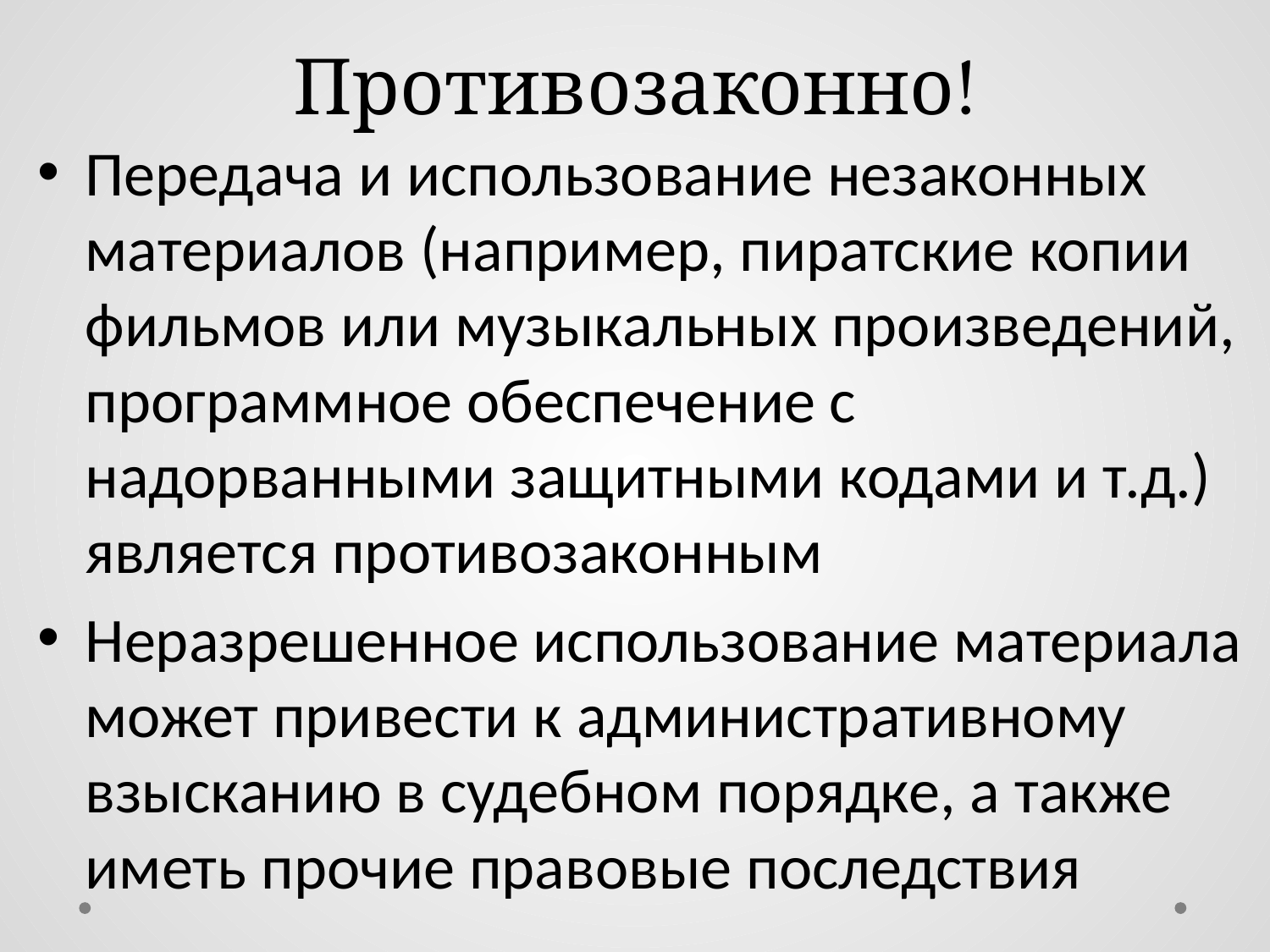

# Противозаконно!
Передача и использование незаконных материалов (например, пиратские копии фильмов или музыкальных произведений, программное обеспечение с надорванными защитными кодами и т.д.) является противозаконным
Неразрешенное использование материала может привести к административному взысканию в судебном порядке, а также иметь прочие правовые последствия